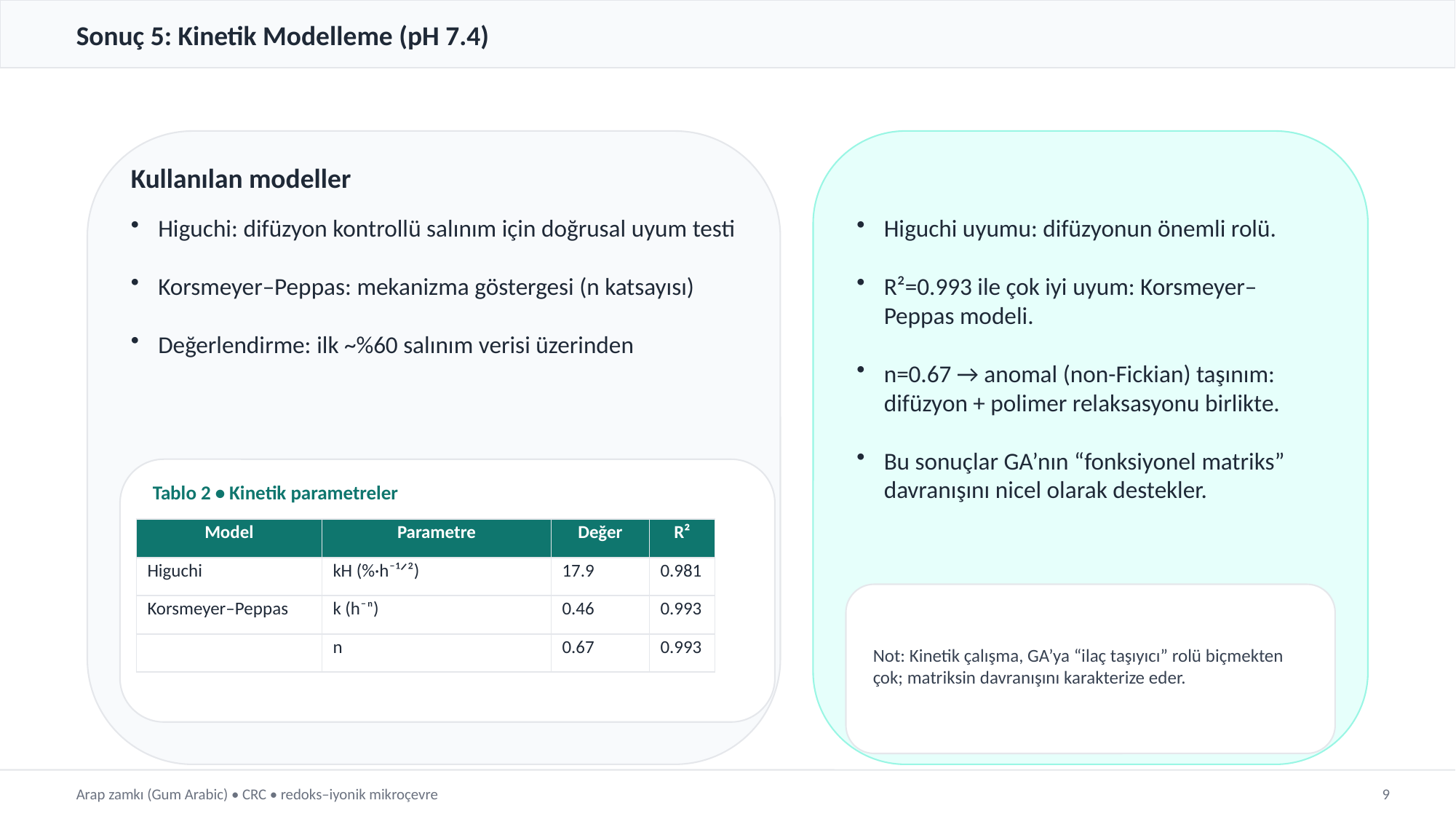

Sonuç 5: Kinetik Modelleme (pH 7.4)

Kullanılan modeller
Higuchi: difüzyon kontrollü salınım için doğrusal uyum testi

Korsmeyer–Peppas: mekanizma göstergesi (n katsayısı)

Değerlendirme: ilk ~%60 salınım verisi üzerinden
Higuchi uyumu: difüzyonun önemli rolü.

R²=0.993 ile çok iyi uyum: Korsmeyer–Peppas modeli.

n=0.67 → anomal (non-Fickian) taşınım: difüzyon + polimer relaksasyonu birlikte.

Bu sonuçlar GA’nın “fonksiyonel matriks” davranışını nicel olarak destekler.

Tablo 2 • Kinetik parametreler
| Model | Parametre | Değer | R² |
| --- | --- | --- | --- |
| Higuchi | kH (%·h⁻¹ᐟ²) | 17.9 | 0.981 |
| Korsmeyer–Peppas | k (h⁻ⁿ) | 0.46 | 0.993 |
|  | n | 0.67 | 0.993 |

Not: Kinetik çalışma, GA’ya “ilaç taşıyıcı” rolü biçmekten çok; matriksin davranışını karakterize eder.

Arap zamkı (Gum Arabic) • CRC • redoks–iyonik mikroçevre
9